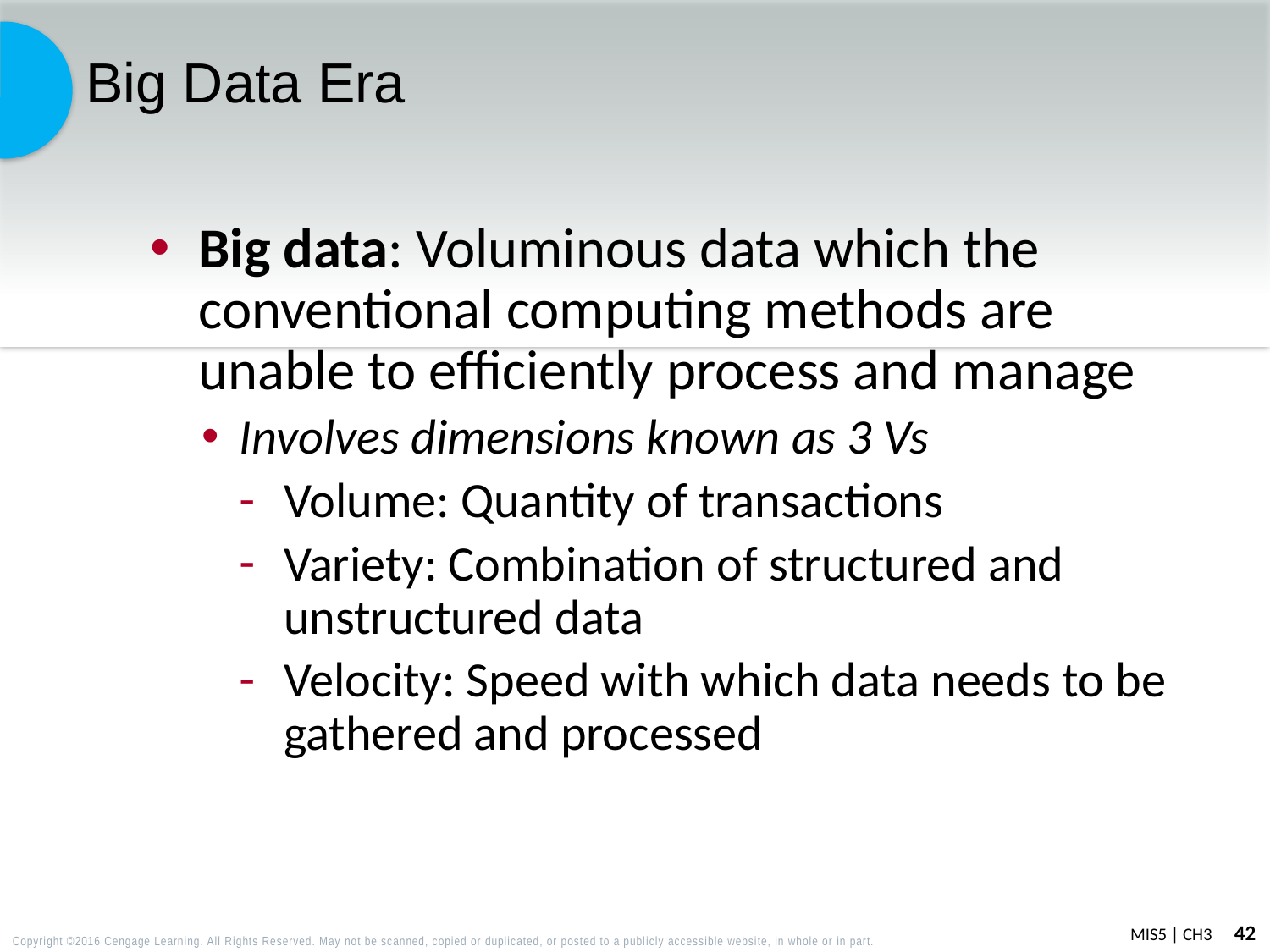

# Big Data Era
Big data: Voluminous data which the conventional computing methods are unable to efficiently process and manage
Involves dimensions known as 3 Vs
Volume: Quantity of transactions
Variety: Combination of structured and unstructured data
Velocity: Speed with which data needs to be gathered and processed